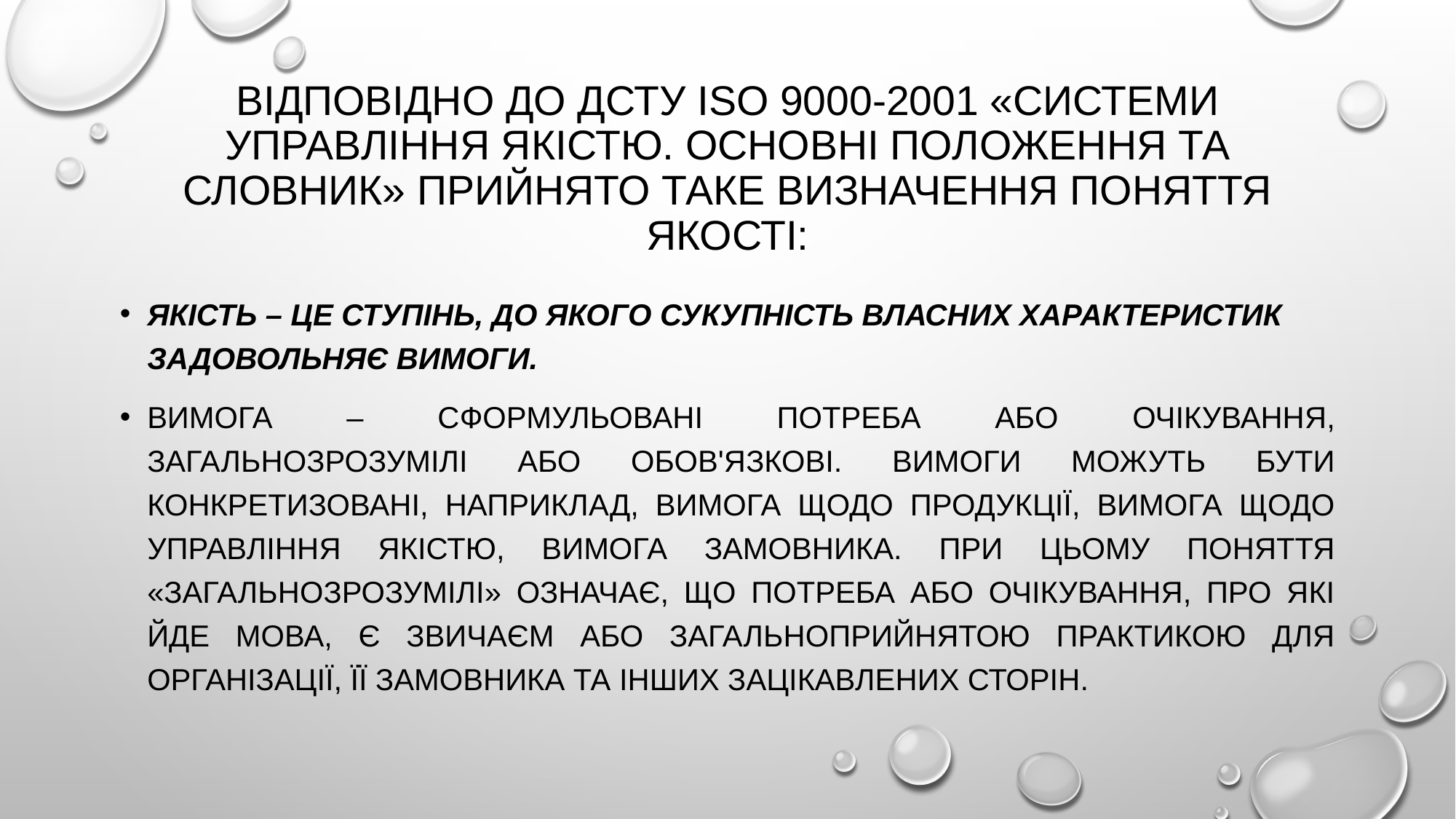

# Відповідно до ДСТУ ISO 9000-2001 «Системи управління якістю. Основні положення та словник» прийнято таке визначення поняття якості:
якість – це ступінь, до якого сукупність власних характеристик задовольняє вимоги.
Вимога – сформульовані потреба або очікування, загальнозрозумілі або обов'язкові. Вимоги можуть бути конкретизовані, наприклад, вимога щодо продукції, вимога щодо управління якістю, вимога замовника. При цьому поняття «загальнозрозумілі» означає, що потреба або очікування, про які йде мова, є звичаєм або загальноприйнятою практикою для організації, її замовника та інших зацікавлених сторін.